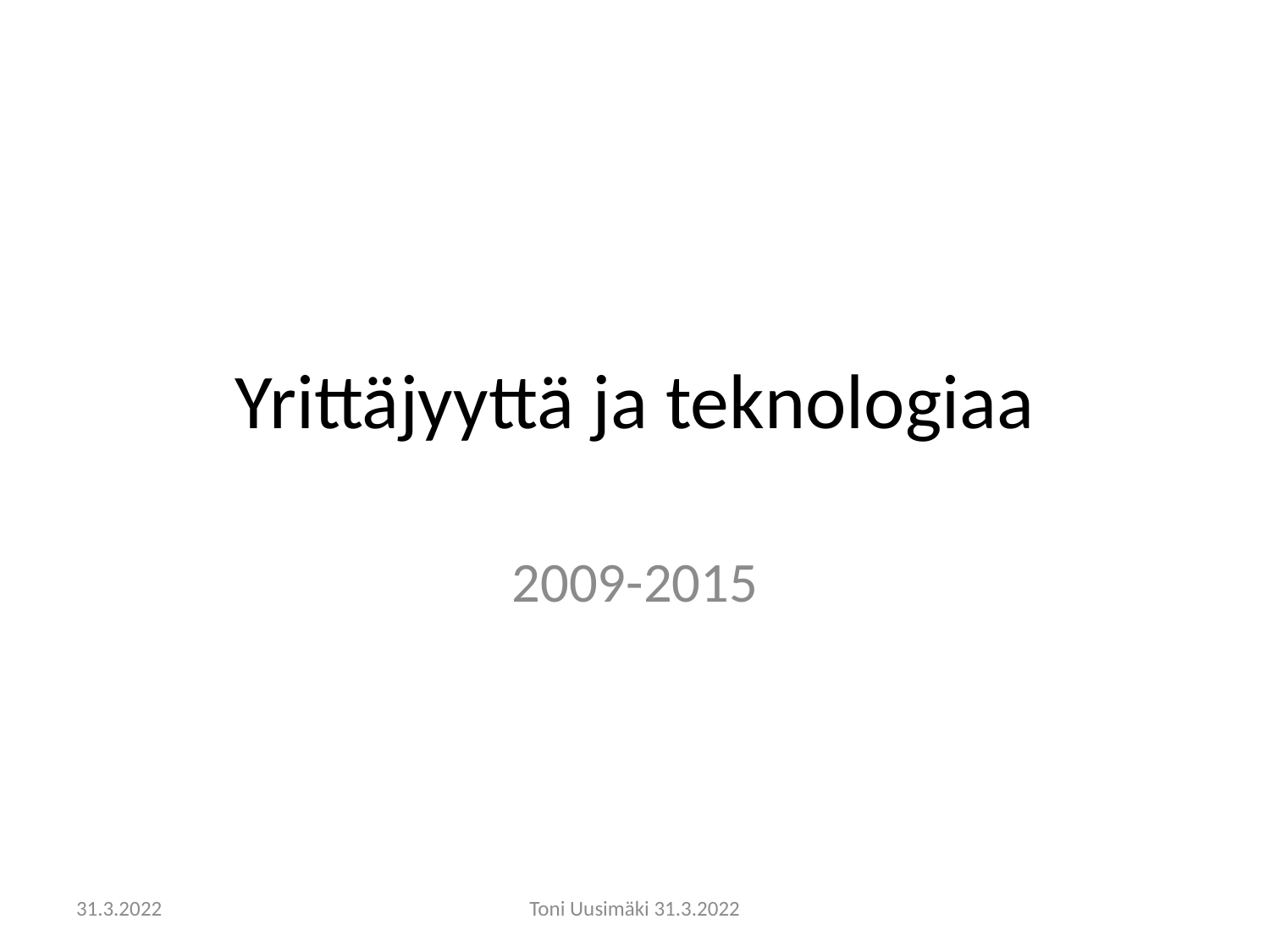

# Yrittäjyyttä ja teknologiaa
2009-2015
31.3.2022
Toni Uusimäki 31.3.2022